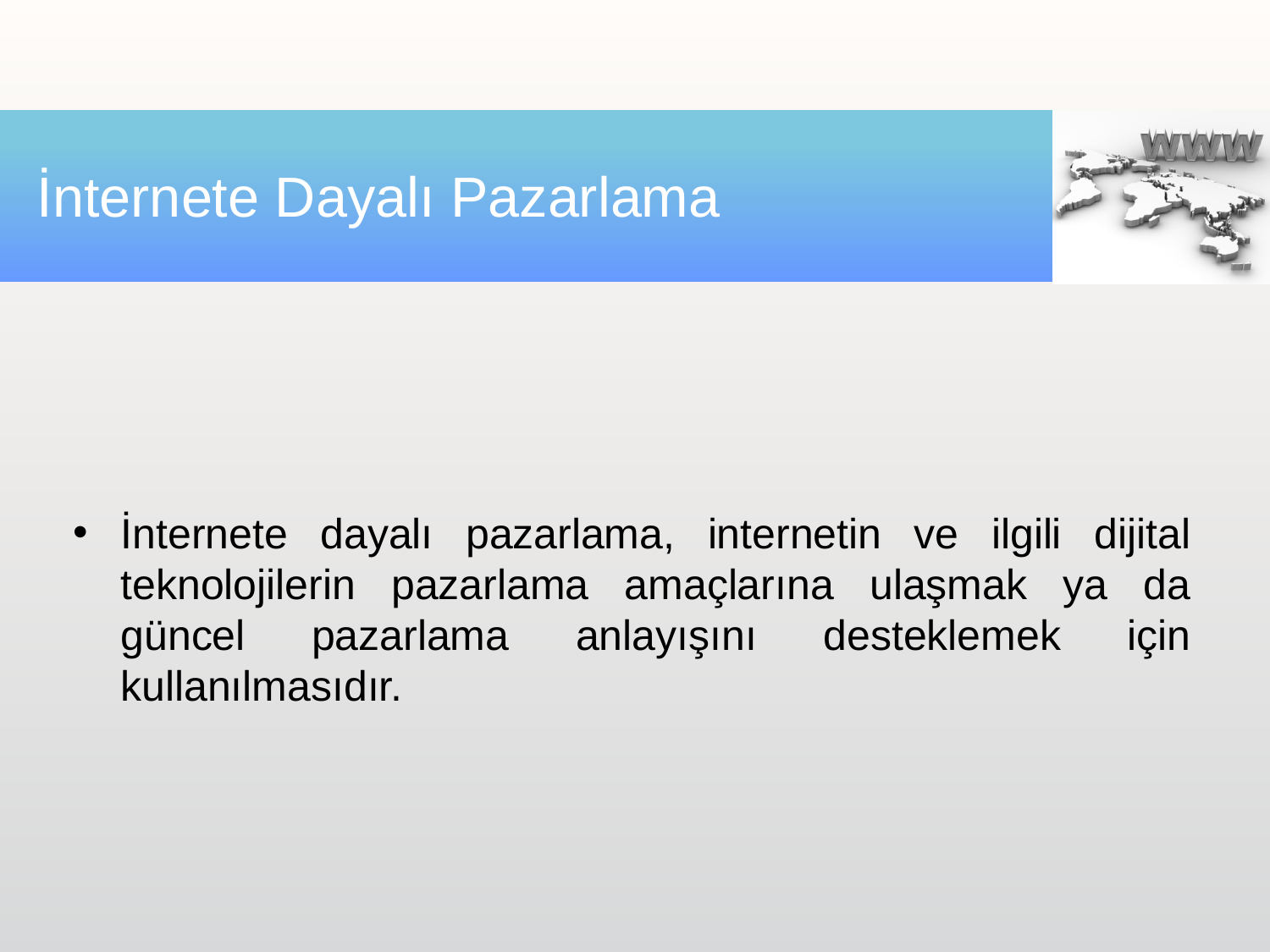

# İnternete Dayalı Pazarlama
İnternete dayalı pazarlama, internetin ve ilgili dijital teknolojilerin pazarlama amaçlarına ulaşmak ya da güncel pazarlama anlayışını desteklemek için kullanılmasıdır.